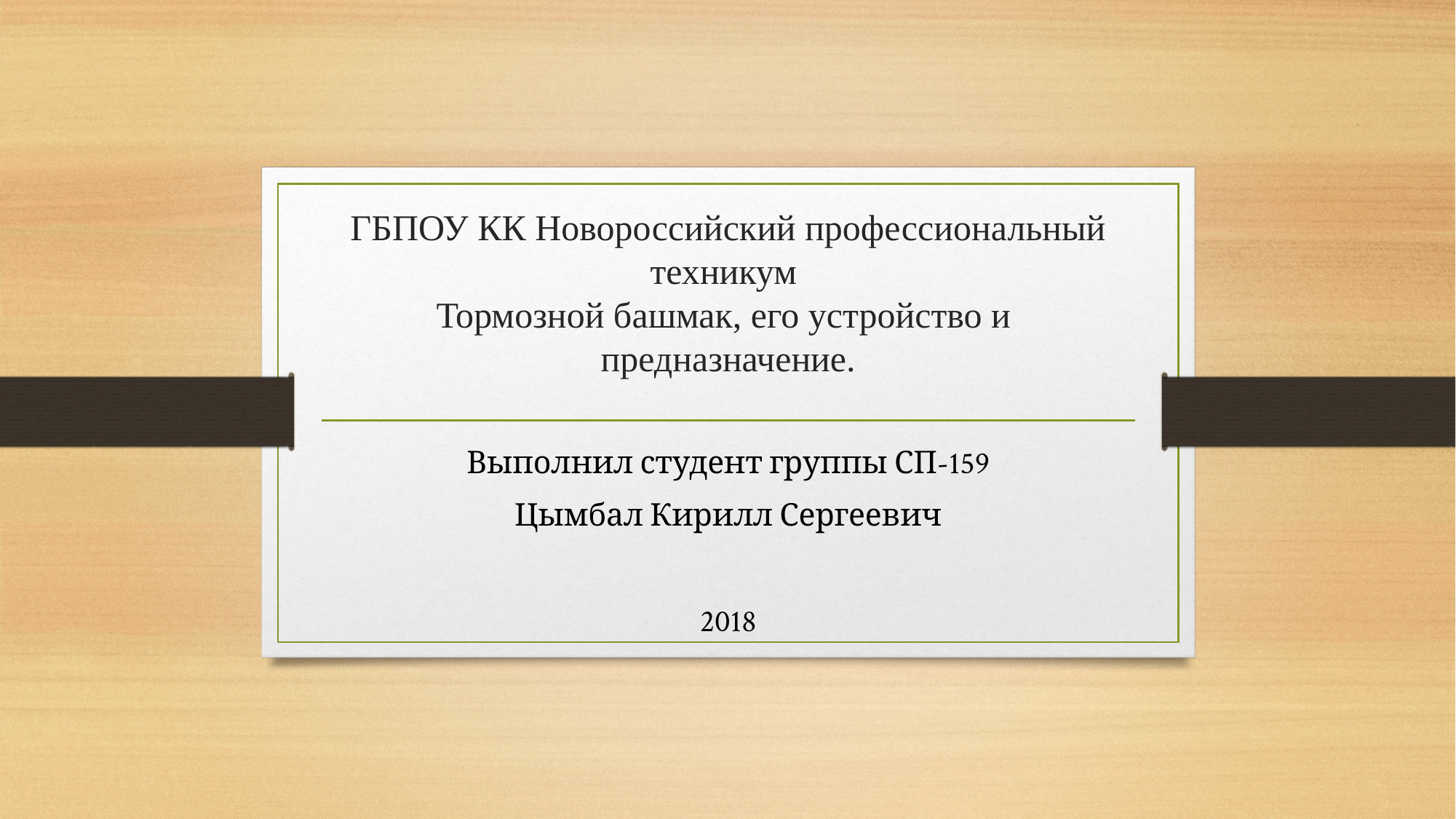

# ГБПОУ КК Новороссийский профессиональный техникум Тормозной башмак, его устройство и  предназначение.
Выполнил студент группы СП-159
Цымбал Кирилл Сергеевич

2018